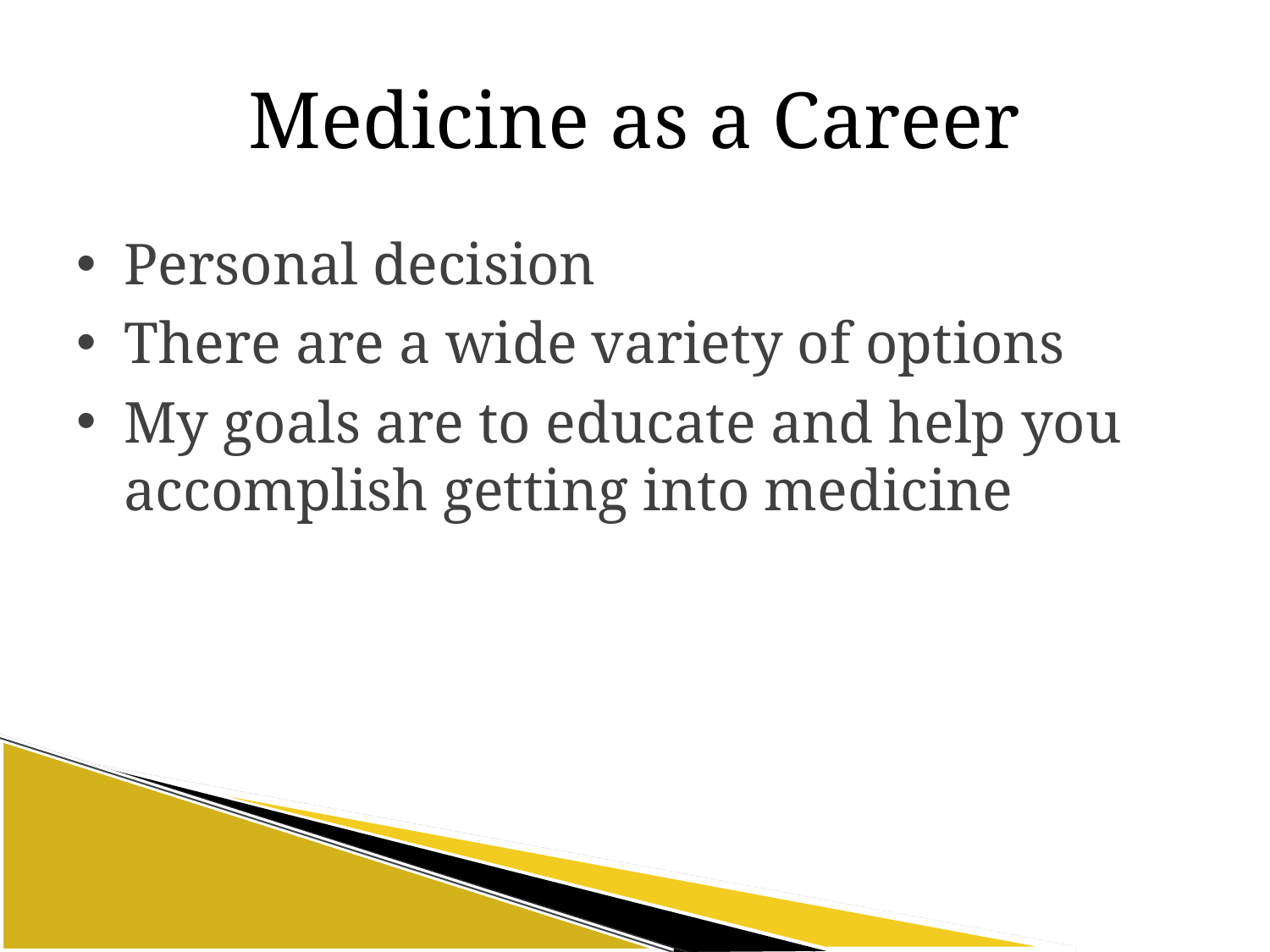

# Medicine as a Career
Personal decision
There are a wide variety of options
My goals are to educate and help you accomplish getting into medicine